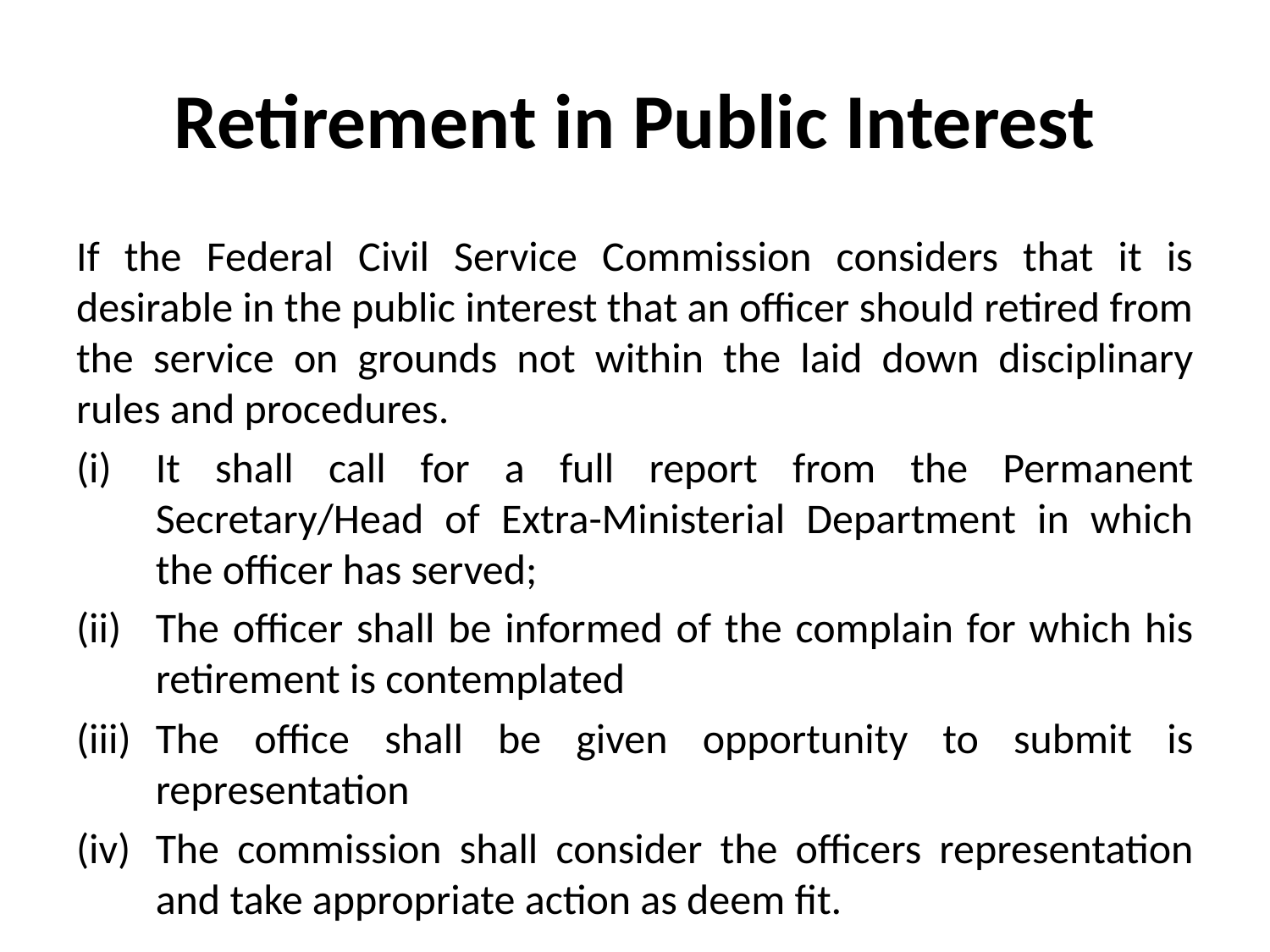

# Retirement in Public Interest
If the Federal Civil Service Commission considers that it is desirable in the public interest that an officer should retired from the service on grounds not within the laid down disciplinary rules and procedures.
It shall call for a full report from the Permanent Secretary/Head of Extra-Ministerial Department in which the officer has served;
The officer shall be informed of the complain for which his retirement is contemplated
The office shall be given opportunity to submit is representation
The commission shall consider the officers representation and take appropriate action as deem fit.